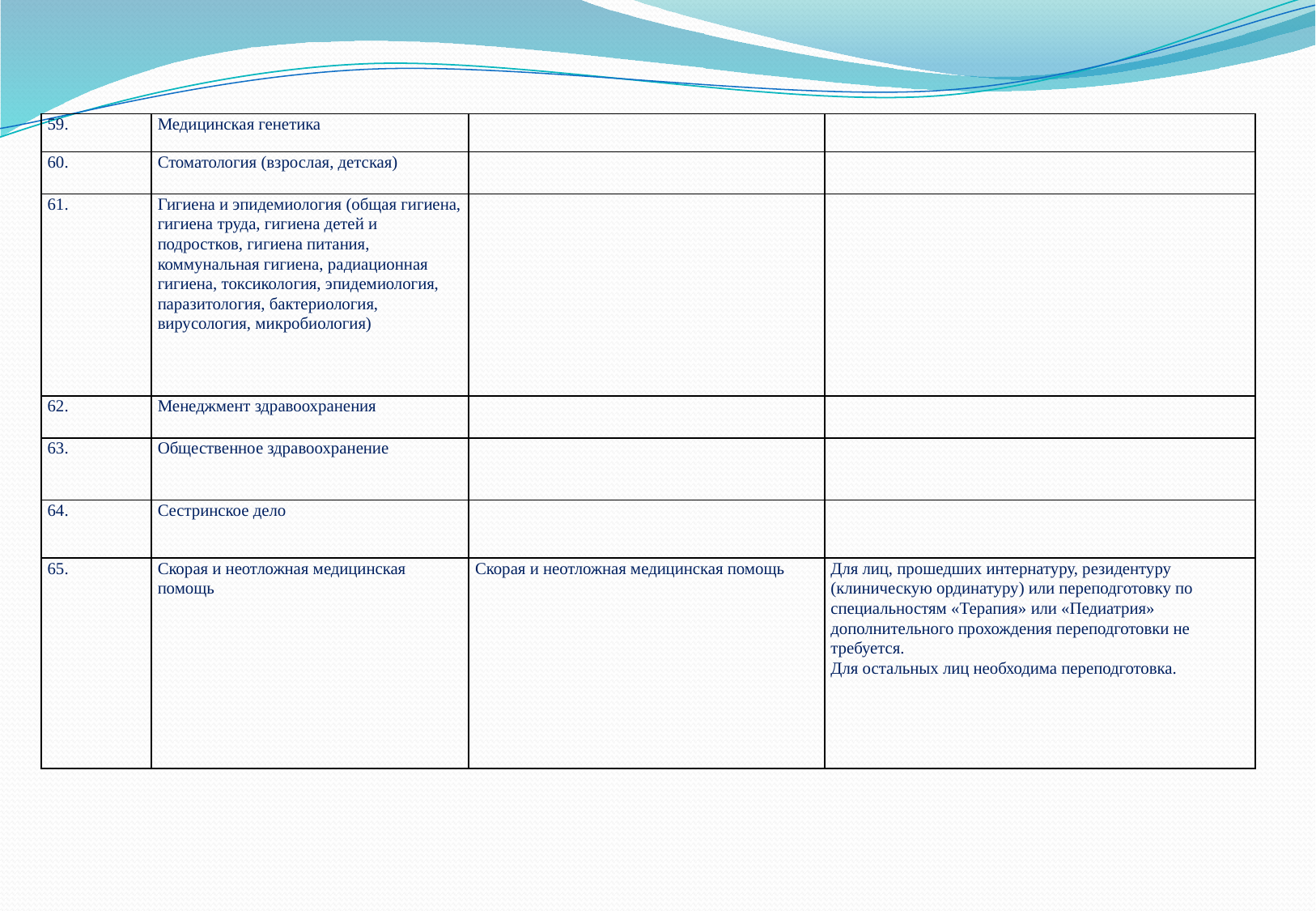

| 59. | Медицинская генетика |  |  |
| --- | --- | --- | --- |
| 60. | Стоматология (взрослая, детская) |  |  |
| 61. | Гигиена и эпидемиология (общая гигиена, гигиена труда, гигиена детей и подростков, гигиена питания, коммунальная гигиена, радиационная гигиена, токсикология, эпидемиология, паразитология, бактериология, вирусология, микробиология) |  |  |
| 62. | Менеджмент здравоохранения |  |  |
| 63. | Общественное здравоохранение |  |  |
| 64. | Сестринское дело |  |  |
| 65. | Скорая и неотложная медицинская помощь | Скорая и неотложная медицинская помощь | Для лиц, прошедших интернатуру, резидентуру (клиническую ординатуру) или переподготовку по специальностям «Терапия» или «Педиатрия» дополнительного прохождения переподготовки не требуется. Для остальных лиц необходима переподготовка. |